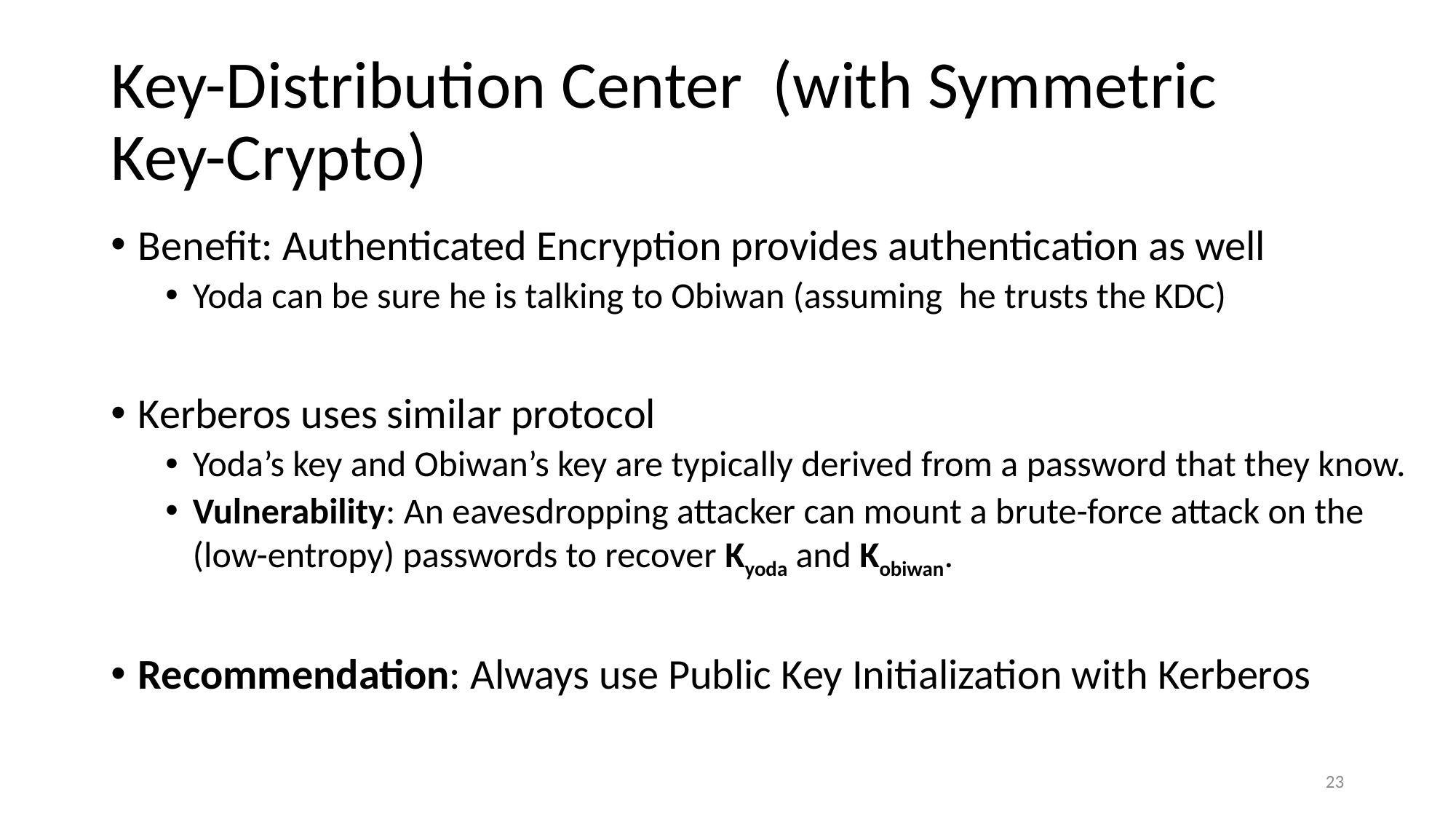

# Key-Distribution Center  (with Symmetric Key-Crypto)
Benefit: Authenticated Encryption provides authentication as well
Yoda can be sure he is talking to Obiwan (assuming  he trusts the KDC)

Kerberos uses similar protocol
Yoda’s key and Obiwan’s key are typically derived from a password that they know.
Vulnerability: An eavesdropping attacker can mount a brute-force attack on the (low-entropy) passwords to recover Kyoda and Kobiwan.

Recommendation: Always use Public Key Initialization with Kerberos
23